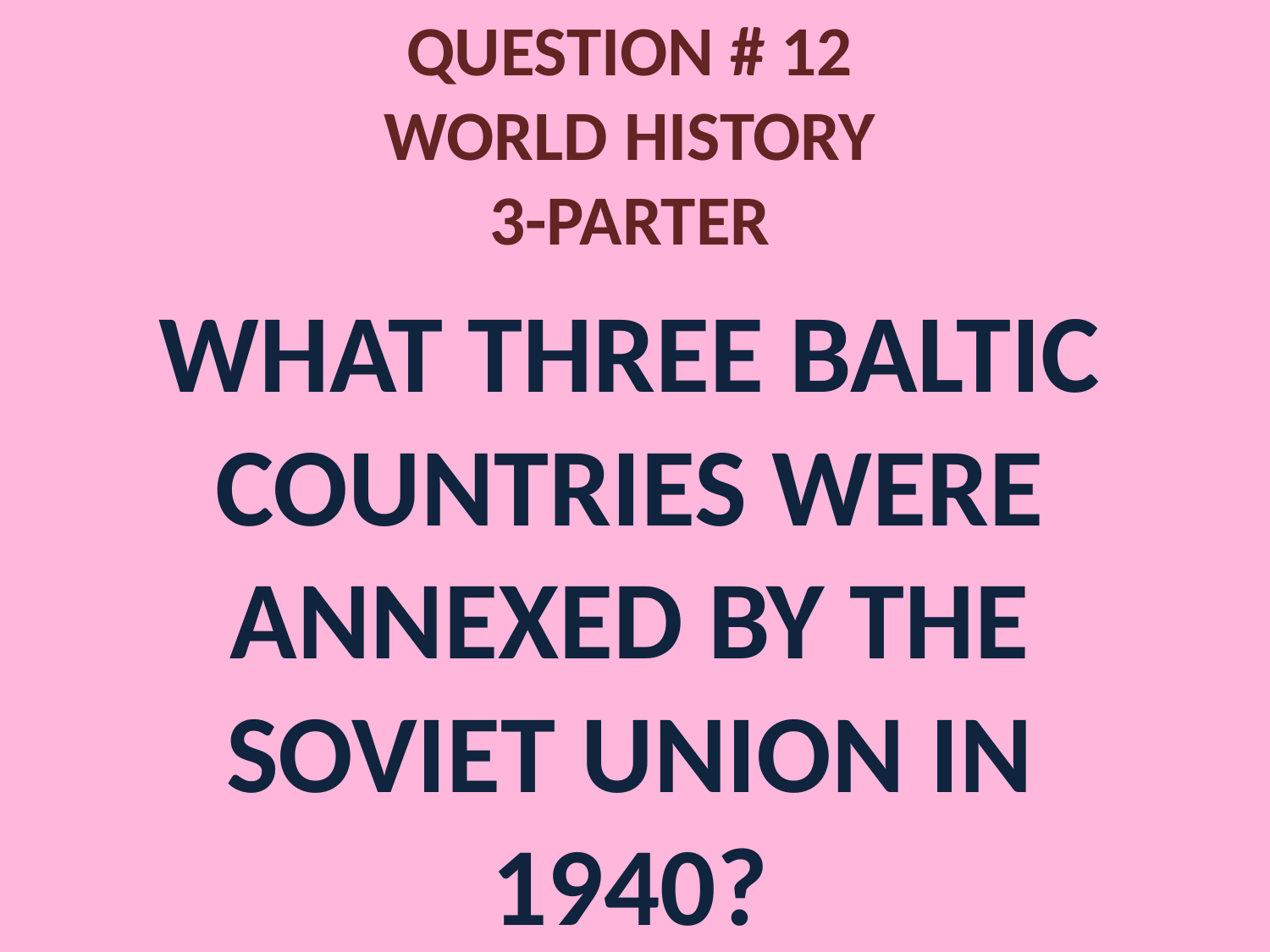

# QUESTION # 12 WORLD HISTORY 3-PARTER
WHAT THREE BALTIC COUNTRIES WERE ANNEXED BY THE SOVIET UNION IN 1940?